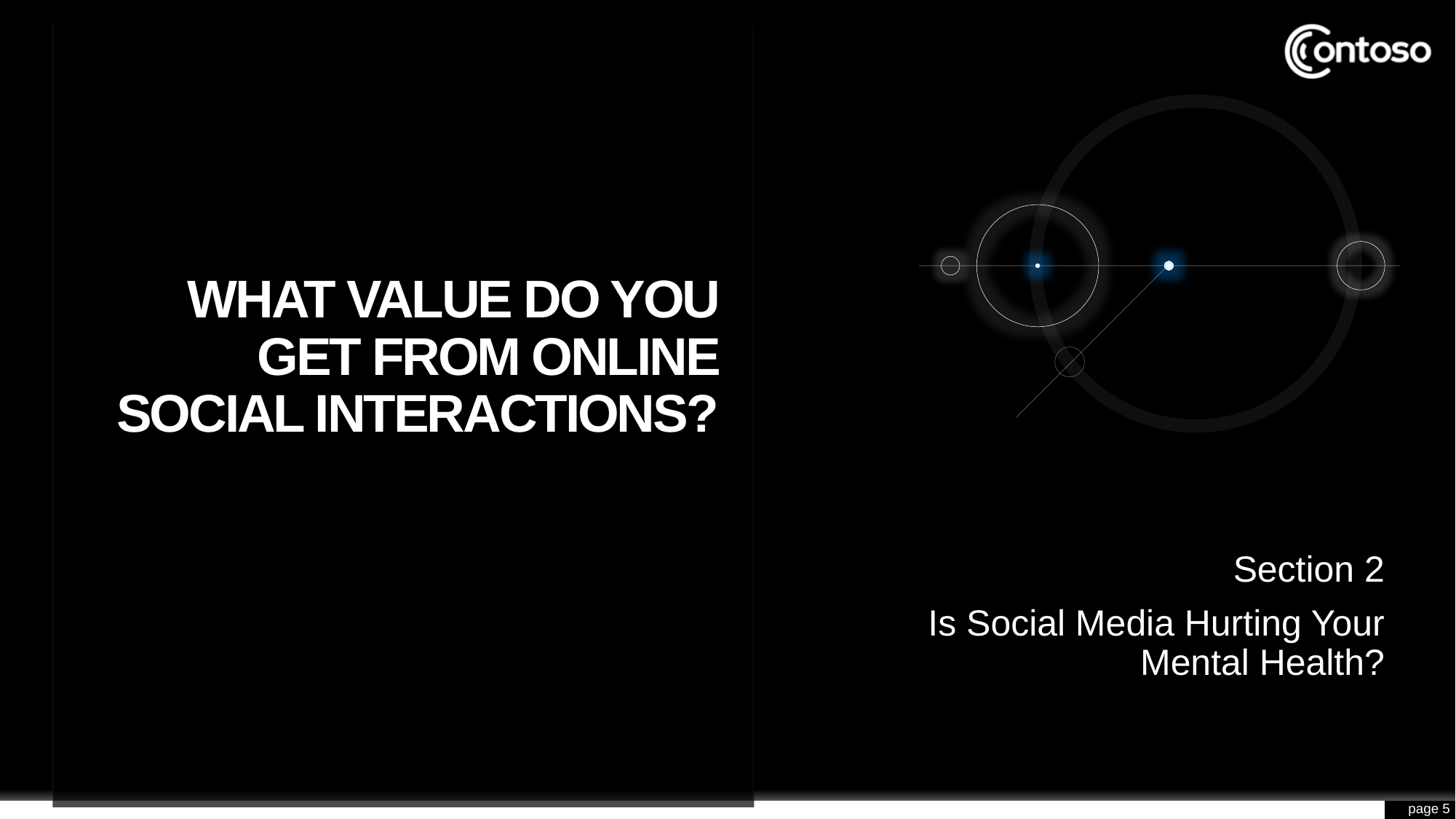

# What value do you get from online social interactions?
Section 2
Is Social Media Hurting Your Mental Health?
page 5